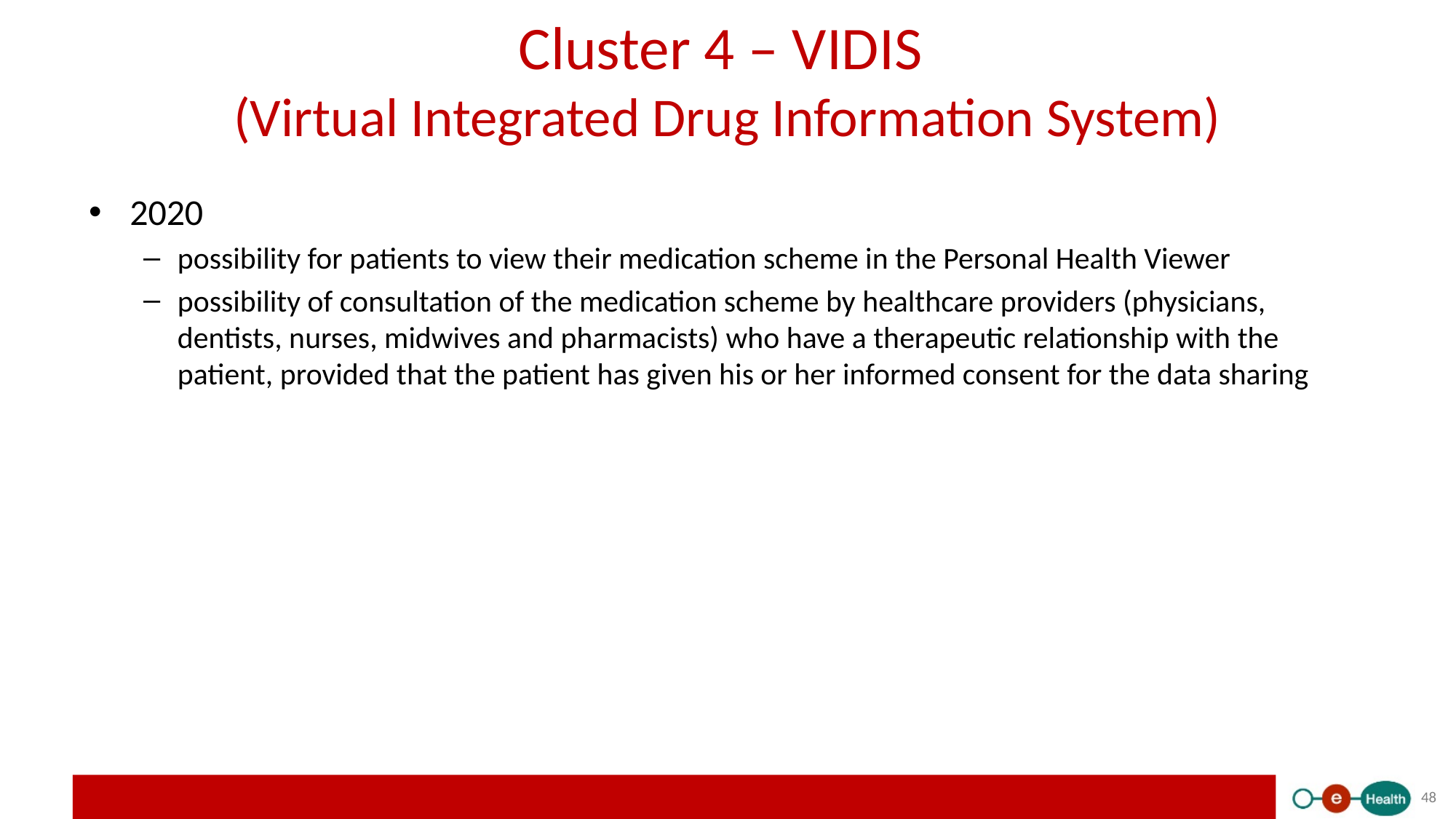

# Cluster 4 – VIDIS (Virtual Integrated Drug Information System)

2020
possibility for patients to view their medication scheme in the Personal Health Viewer
possibility of consultation of the medication scheme by healthcare providers (physicians, dentists, nurses, midwives and pharmacists) who have a therapeutic relationship with the patient, provided that the patient has given his or her informed consent for the data sharing

48